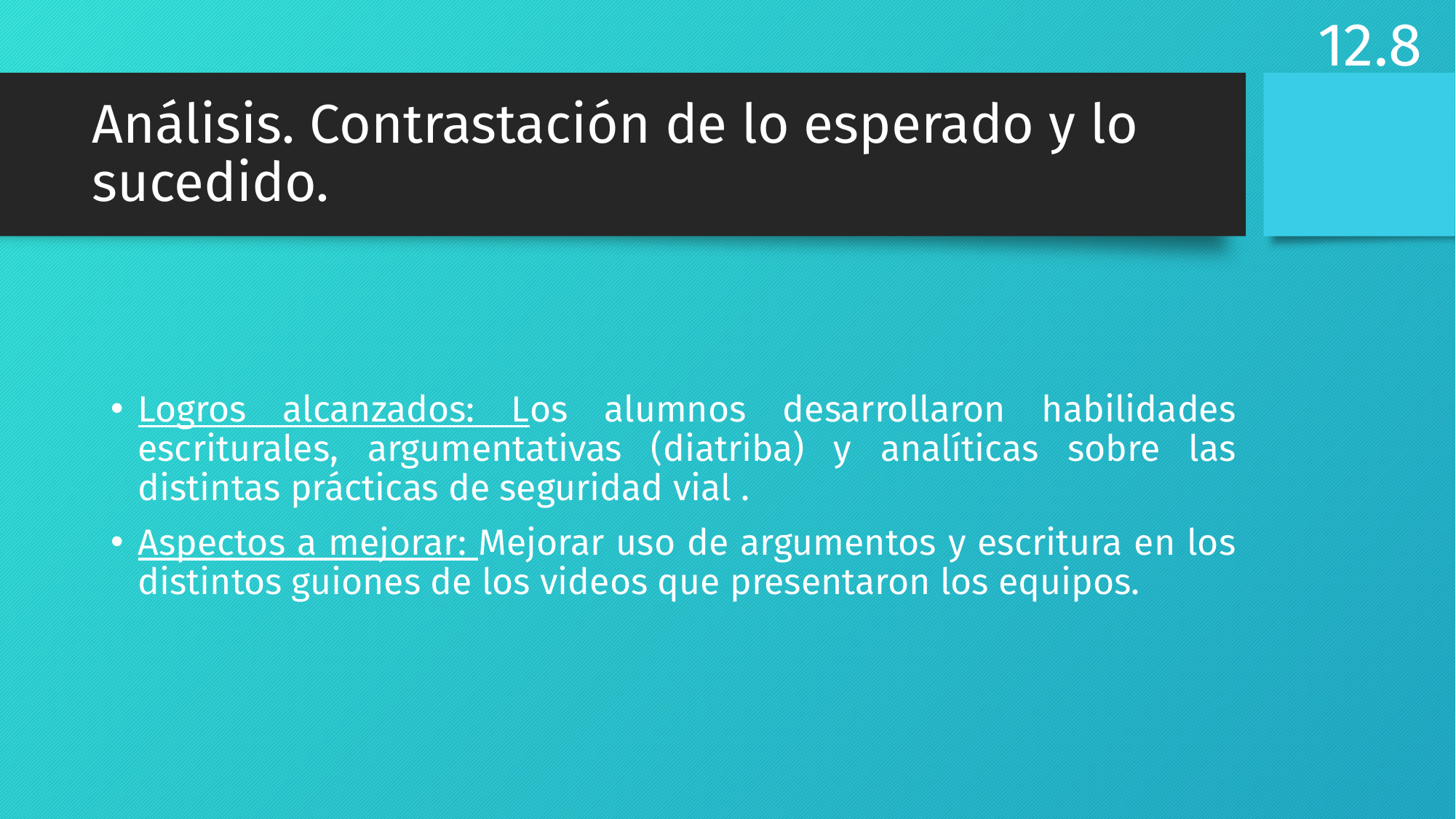

12.8
# Análisis. Contrastación de lo esperado y lo sucedido.
Logros alcanzados: Los alumnos desarrollaron habilidades escriturales, argumentativas (diatriba) y analíticas sobre las distintas prácticas de seguridad vial .
Aspectos a mejorar: Mejorar uso de argumentos y escritura en los distintos guiones de los videos que presentaron los equipos.